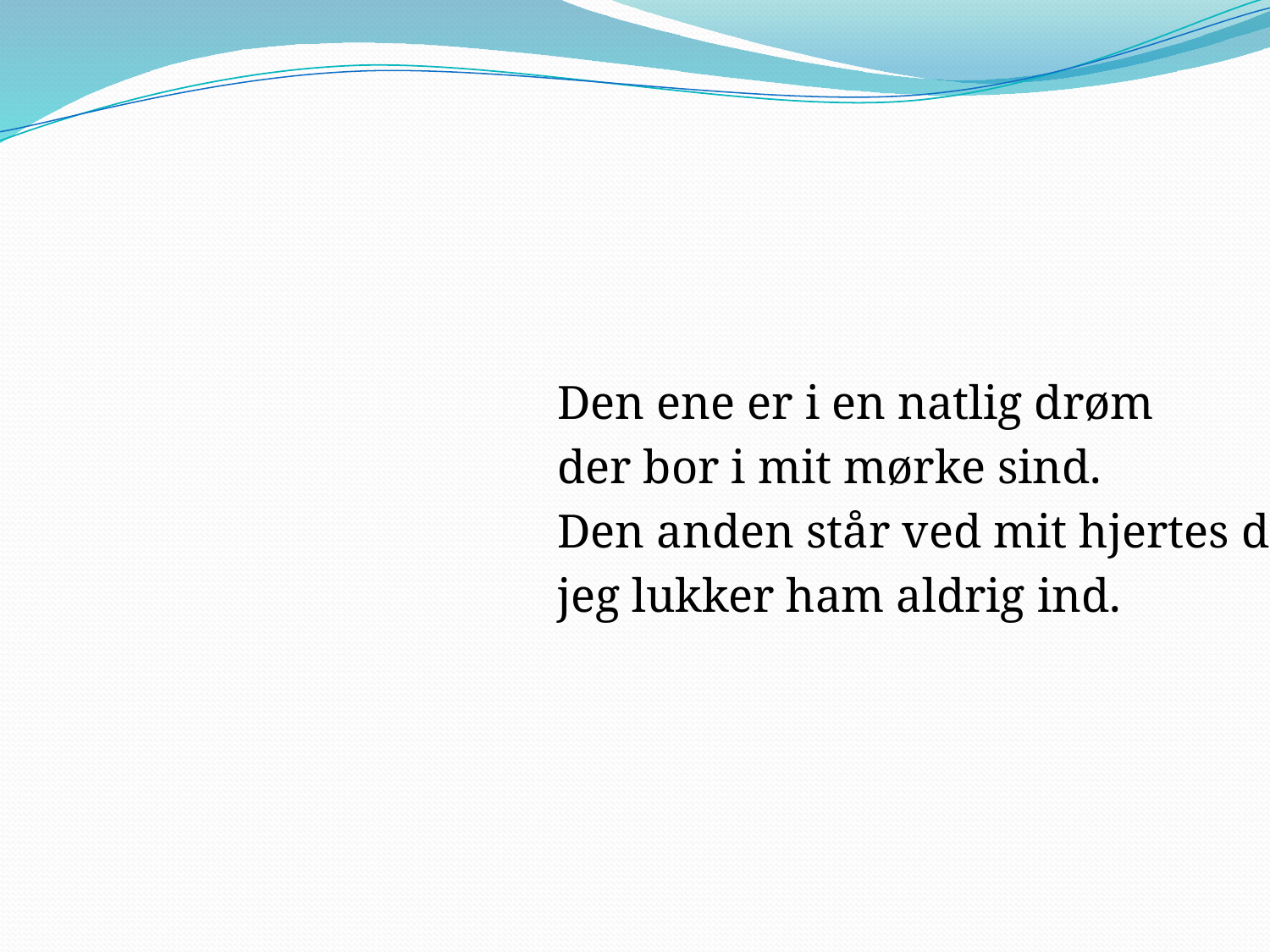

Den ene er i en natlig drøm
der bor i mit mørke sind.
Den anden står ved mit hjertes dør,
jeg lukker ham aldrig ind.